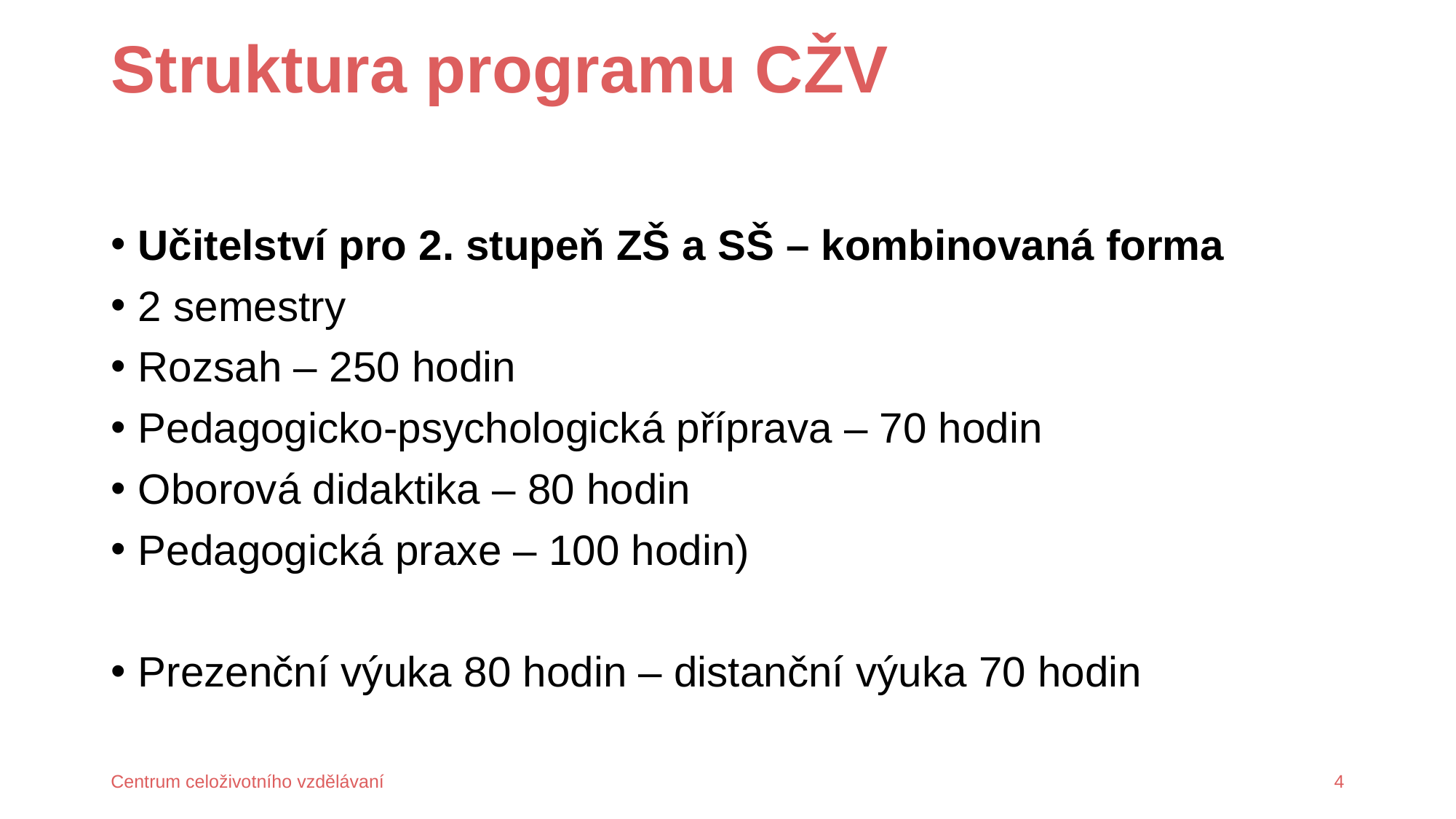

# Struktura programu CŽV
Učitelství pro 2. stupeň ZŠ a SŠ – kombinovaná forma
2 semestry
Rozsah – 250 hodin
Pedagogicko-psychologická příprava – 70 hodin
Oborová didaktika – 80 hodin
Pedagogická praxe – 100 hodin)

Prezenční výuka 80 hodin – distanční výuka 70 hodin
Centrum celoživotního vzdělávaní
4